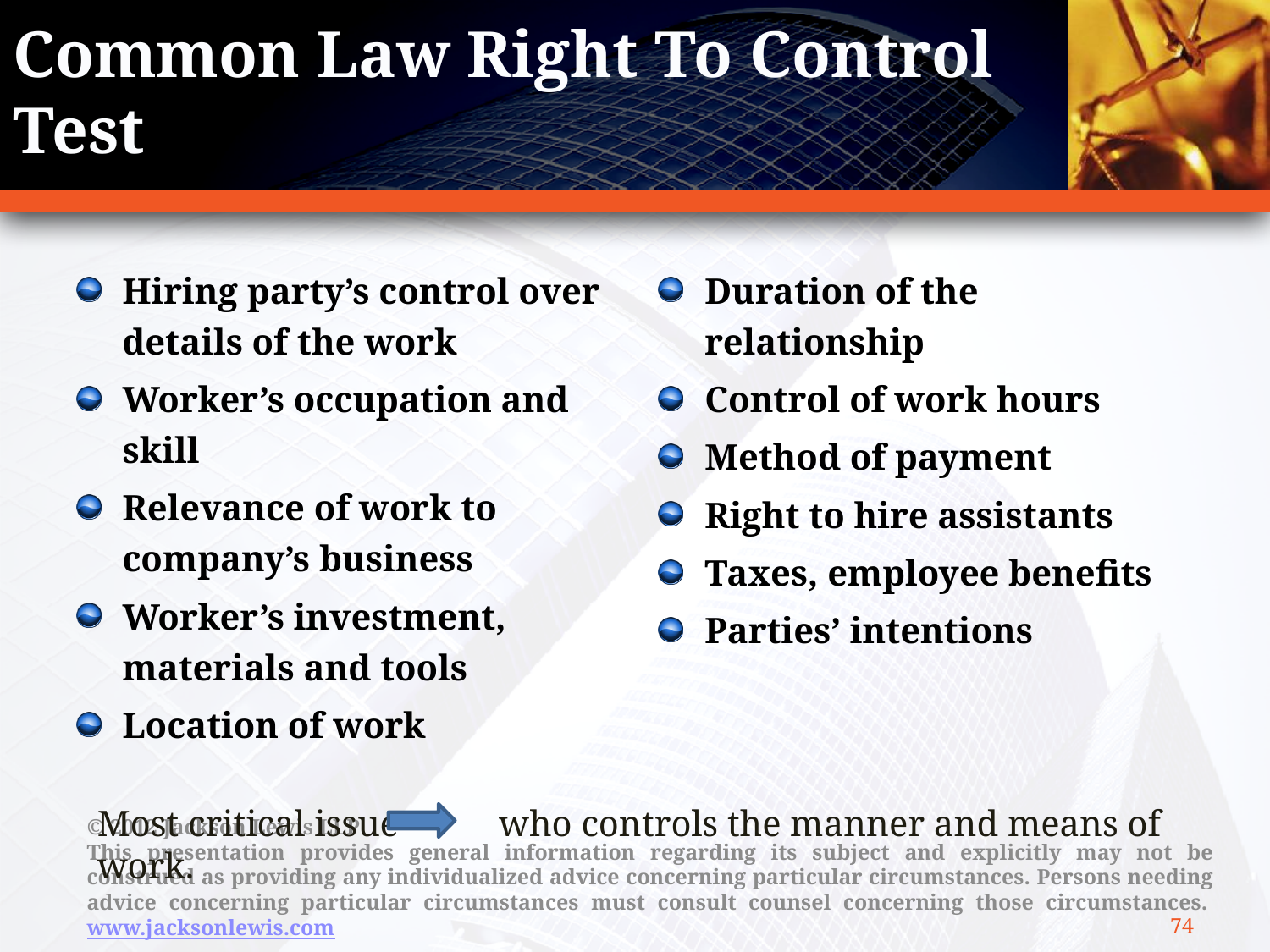

# Common Law Right To Control Test
Hiring party’s control over details of the work
Worker’s occupation and skill
Relevance of work to company’s business
Worker’s investment, materials and tools
Location of work
Duration of the relationship
Control of work hours
Method of payment
Right to hire assistants
Taxes, employee benefits
Parties’ intentions

Most critical issue           who controls the manner and means of work.

74